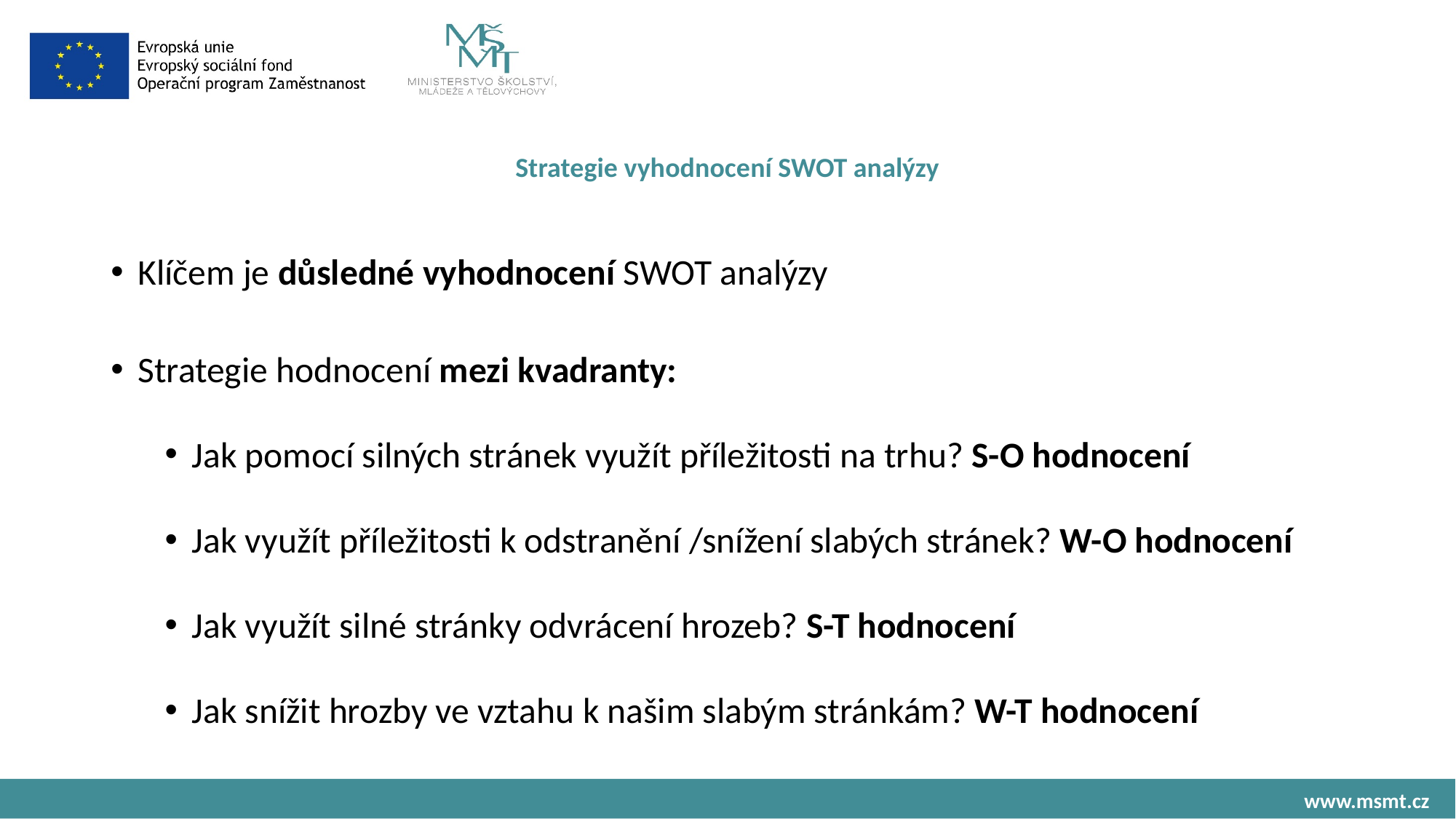

# Strategie vyhodnocení SWOT analýzy
Klíčem je důsledné vyhodnocení SWOT analýzy
Strategie hodnocení mezi kvadranty:
Jak pomocí silných stránek využít příležitosti na trhu? S-O hodnocení
Jak využít příležitosti k odstranění /snížení slabých stránek? W-O hodnocení
Jak využít silné stránky odvrácení hrozeb? S-T hodnocení
Jak snížit hrozby ve vztahu k našim slabým stránkám? W-T hodnocení